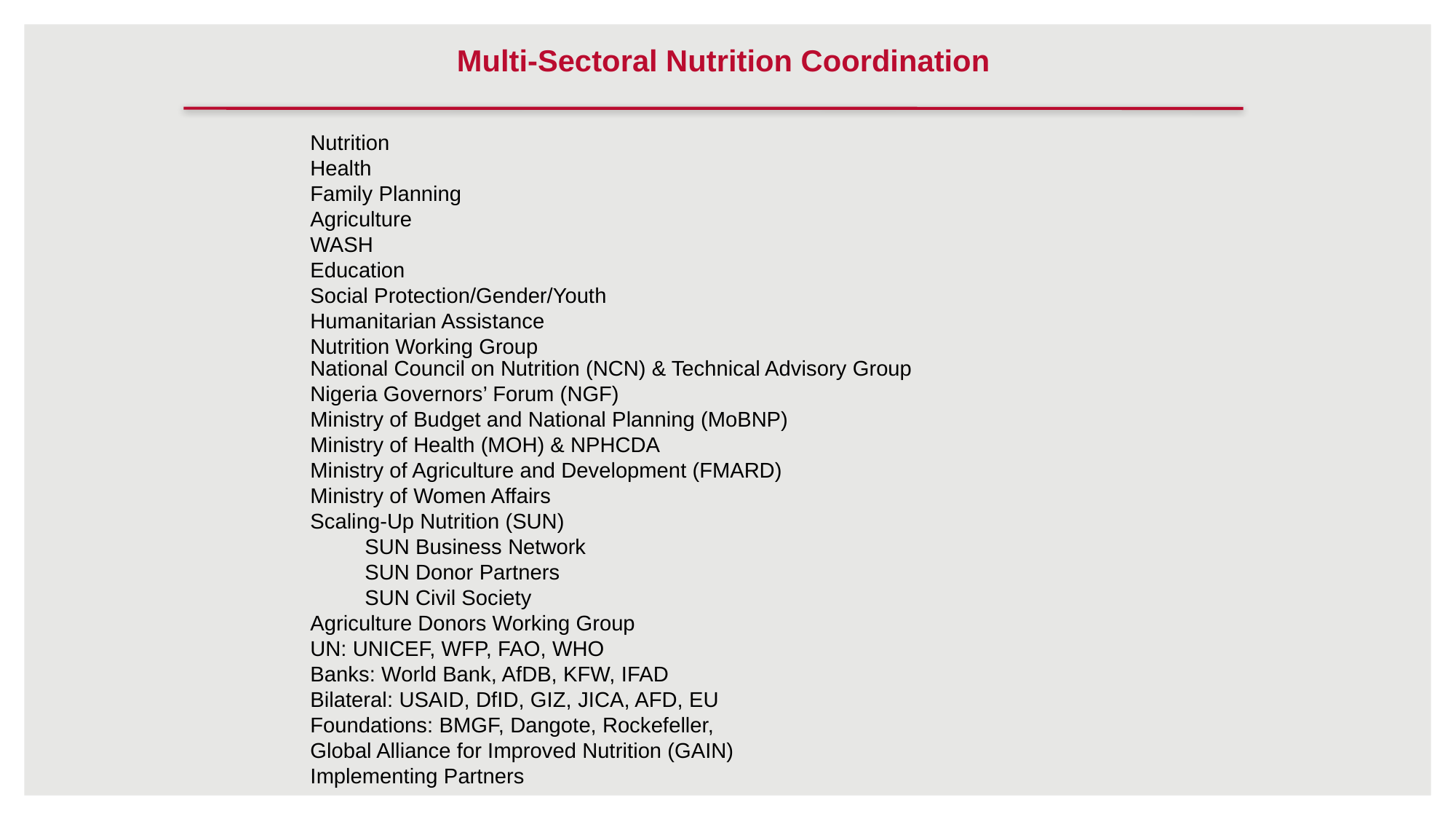

Multi-Sectoral Nutrition Coordination
Nutrition
Health
Family Planning
Agriculture
WASH
Education
Social Protection/Gender/Youth
Humanitarian Assistance
Nutrition Working Group

National Council on Nutrition (NCN) & Technical Advisory Group
Nigeria Governors’ Forum (NGF)
Ministry of Budget and National Planning (MoBNP)
Ministry of Health (MOH) & NPHCDA
Ministry of Agriculture and Development (FMARD)
Ministry of Women Affairs
Scaling-Up Nutrition (SUN)
SUN Business Network
SUN Donor Partners
SUN Civil Society
Agriculture Donors Working Group
UN: UNICEF, WFP, FAO, WHO
Banks: World Bank, AfDB, KFW, IFAD
Bilateral: USAID, DfID, GIZ, JICA, AFD, EU
Foundations: BMGF, Dangote, Rockefeller,
Global Alliance for Improved Nutrition (GAIN)
Implementing Partners